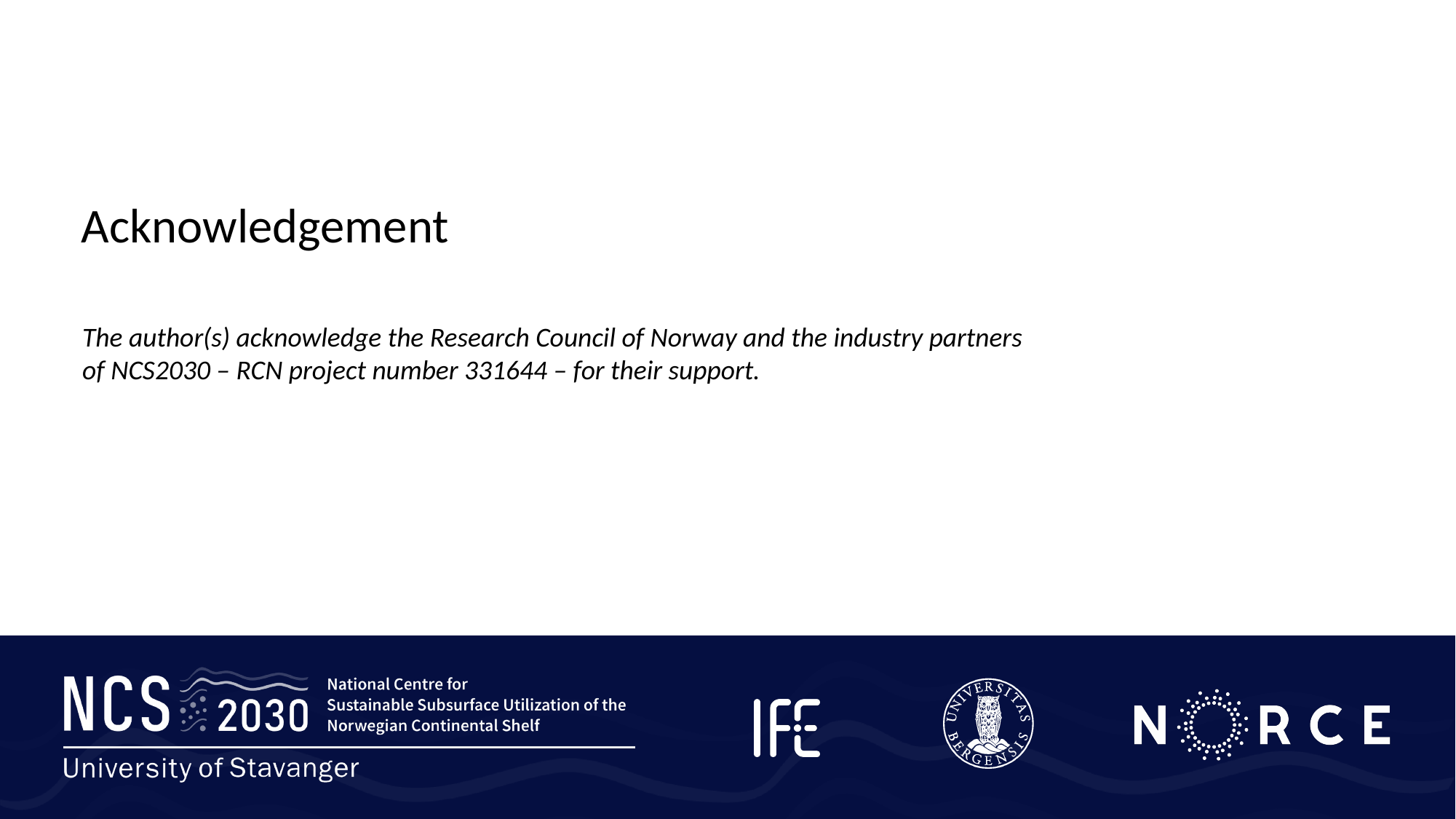

Acknowledgement
The author(s) acknowledge the Research Council of Norway and the industry partners of NCS2030 – RCN project number 331644 – for their support.